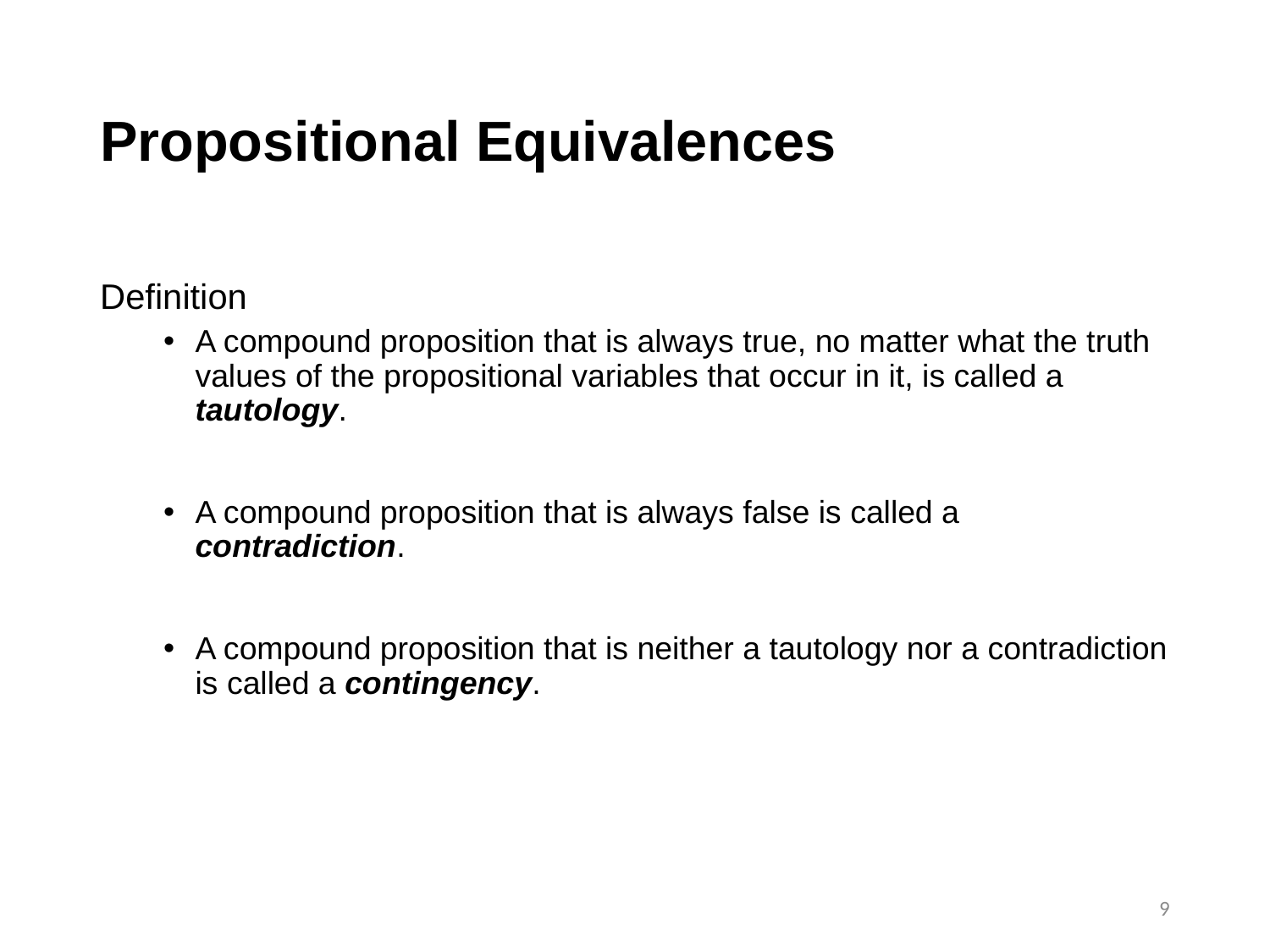

# Propositional Equivalences
Definition
A compound proposition that is always true, no matter what the truth values of the propositional variables that occur in it, is called a tautology.

A compound proposition that is always false is called a contradiction.

A compound proposition that is neither a tautology nor a contradiction is called a contingency.

9